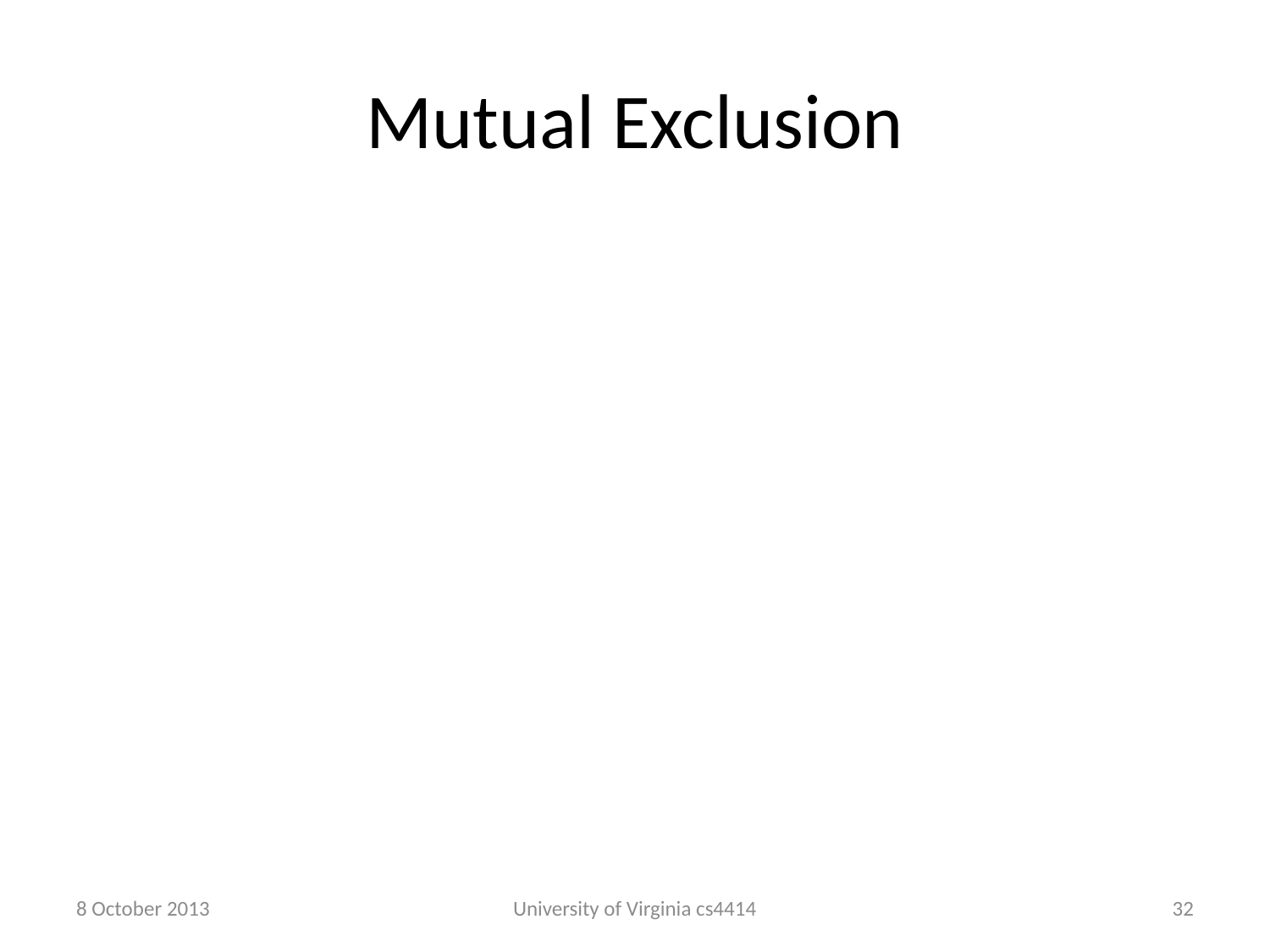

# Mutual Exclusion

8 October 2013
University of Virginia cs4414
32